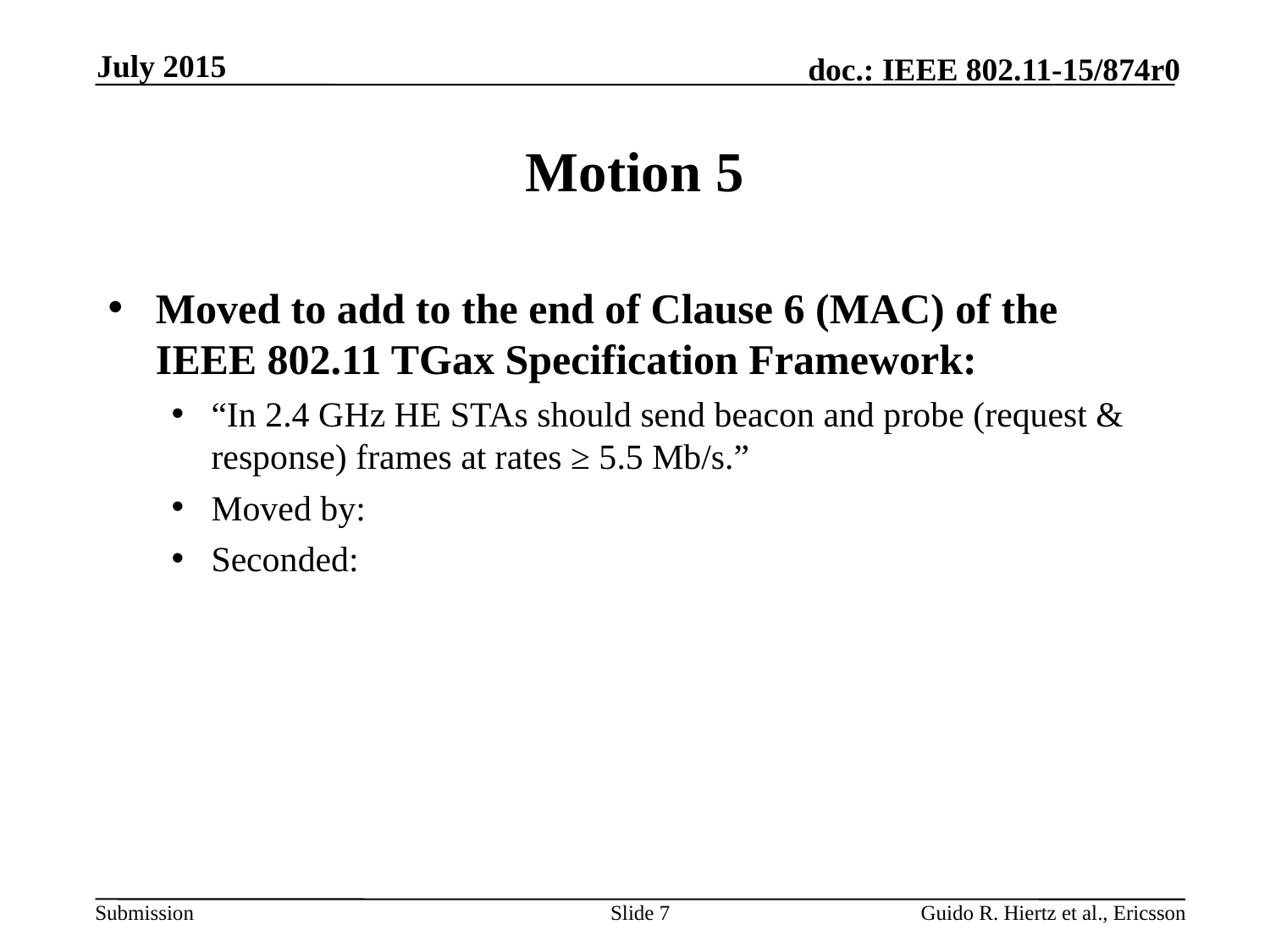

July 2015
# Motion 5
Moved to add to the end of Clause 6 (MAC) of the IEEE 802.11 TGax Specification Framework:
“In 2.4 GHz HE STAs should send beacon and probe (request & response) frames at rates ≥ 5.5 Mb/s.”
Moved by:
Seconded:
Slide 7
Guido R. Hiertz et al., Ericsson